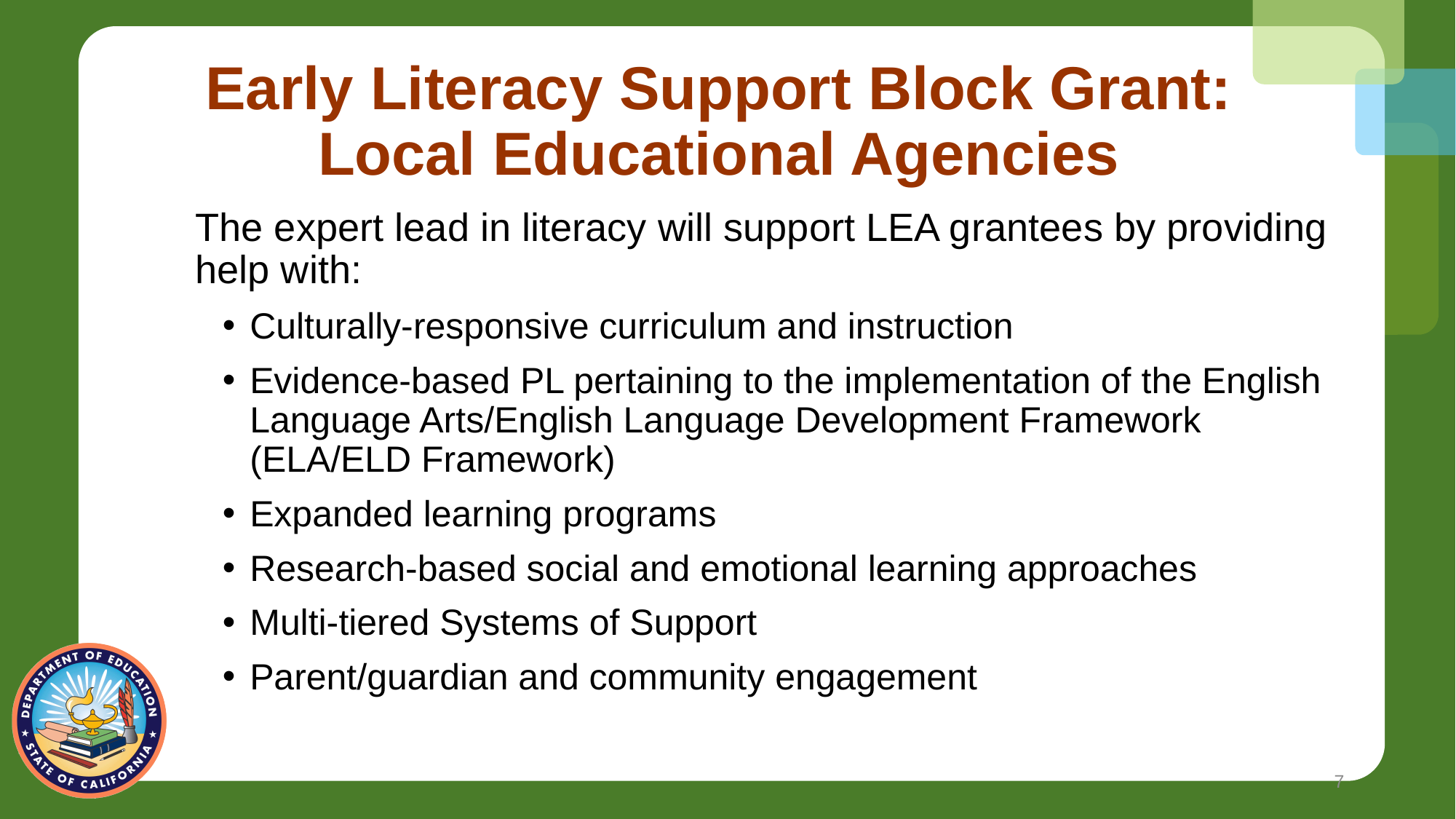

# Early Literacy Support Block Grant: Local Educational Agencies
The expert lead in literacy will support LEA grantees by providing help with:
Culturally-responsive curriculum and instruction
Evidence-based PL pertaining to the implementation of the English Language Arts/English Language Development Framework (ELA/ELD Framework)
Expanded learning programs
Research-based social and emotional learning approaches
Multi-tiered Systems of Support
Parent/guardian and community engagement
7